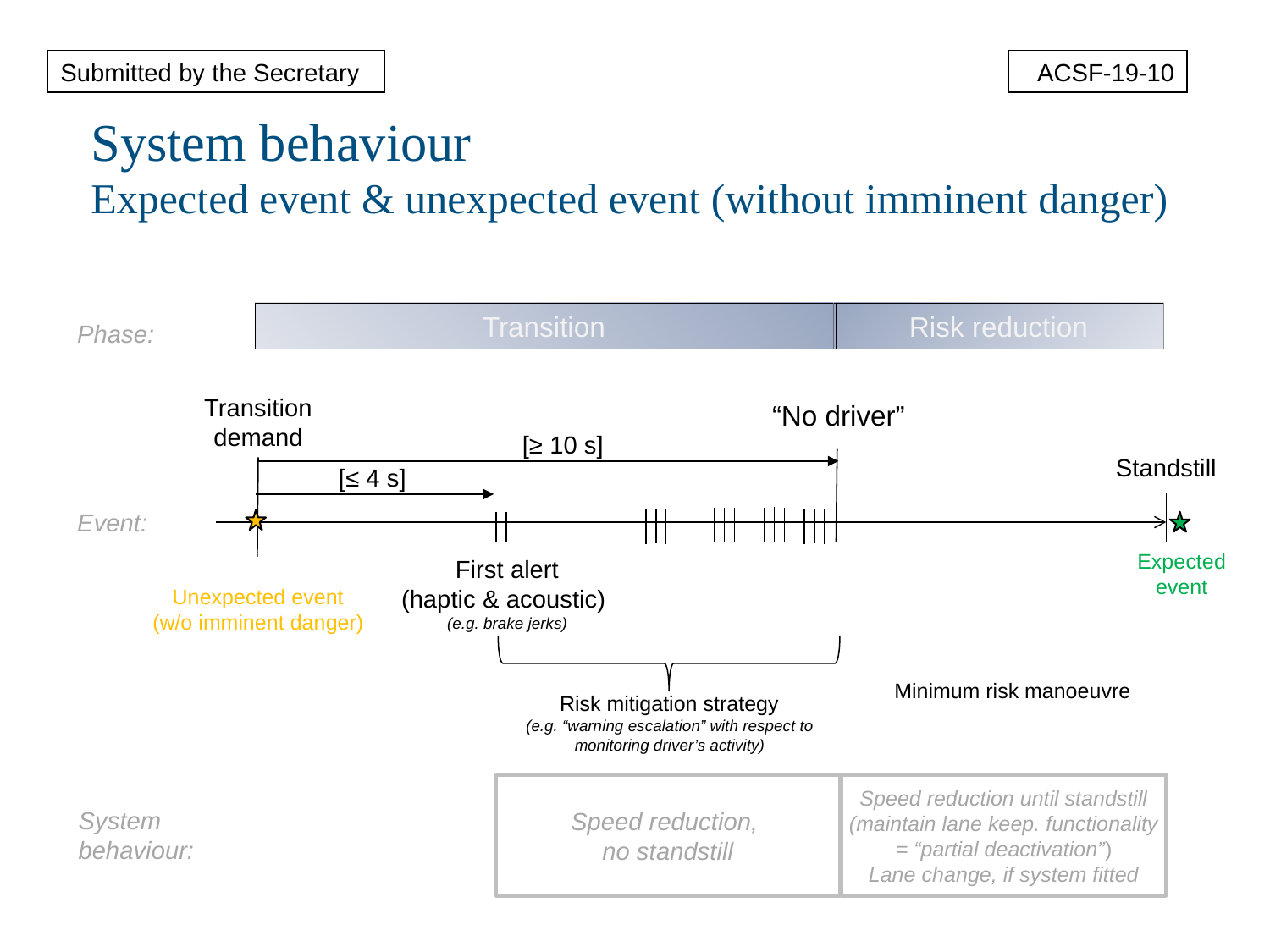

Submitted by the Secretary
ACSF-19-10
System behaviour
Expected event & unexpected event (without imminent danger)
Transition
Risk reduction
Phase:
Transition demand
“No driver”
[≥ 10 s]
Standstill
[≤ 4 s]

Event:

Unexpected event
(w/o imminent danger)

Expected event
First alert
(haptic & acoustic)
(e.g. brake jerks)
Minimum risk manoeuvre
Risk mitigation strategy
(e.g. “warning escalation” with respect to monitoring driver’s activity)
Speed reduction until standstill (maintain lane keep. functionality = “partial deactivation”)
Lane change, if system fitted
Speed reduction,
no standstill
System
behaviour: